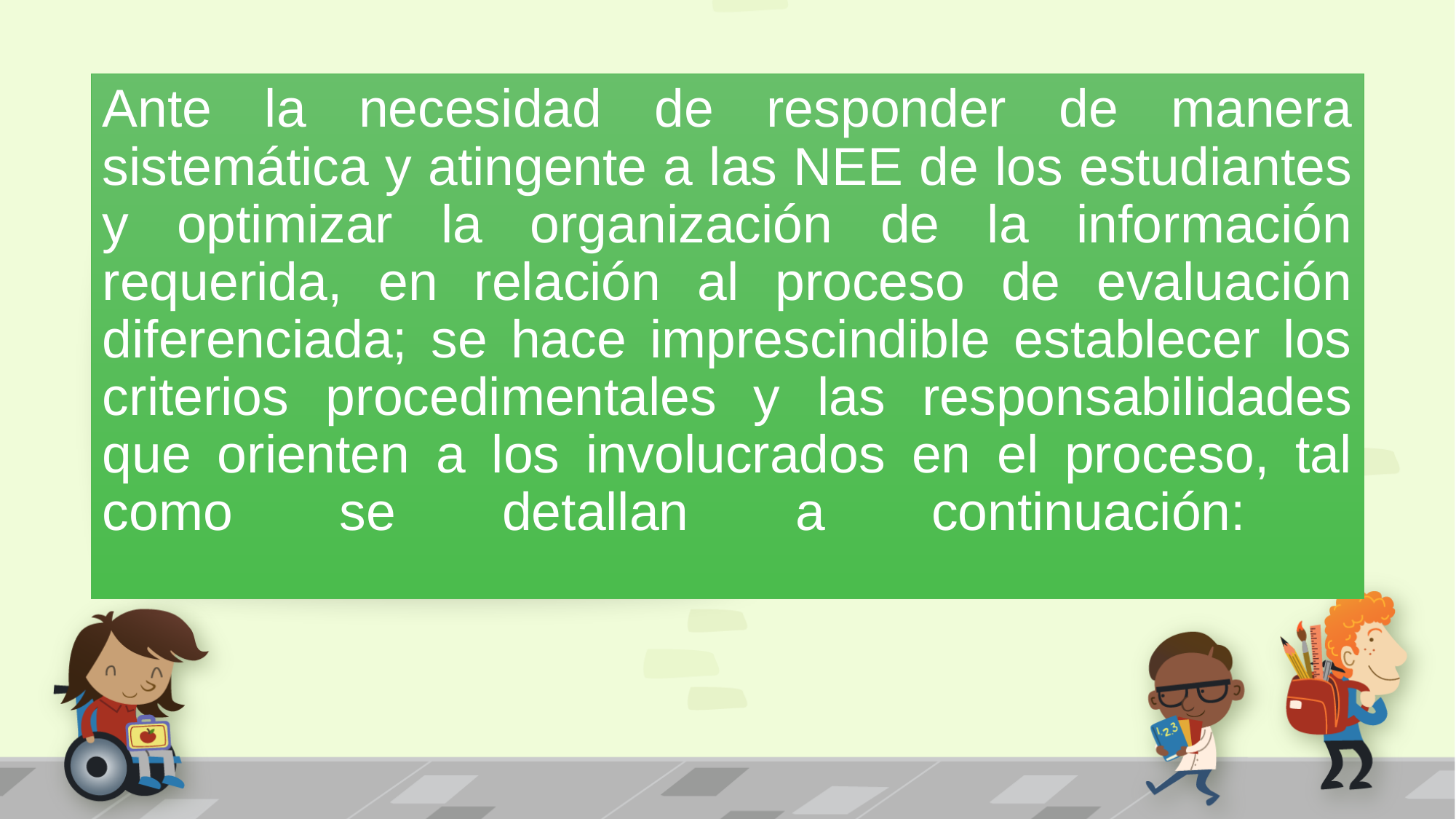

# Ante la necesidad de responder de manera sistemática y atingente a las NEE de los estudiantes y optimizar la organización de la información requerida, en relación al proceso de evaluación diferenciada; se hace imprescindible establecer los criterios procedimentales y las responsabilidades que orienten a los involucrados en el proceso, tal como se detallan a continuación: